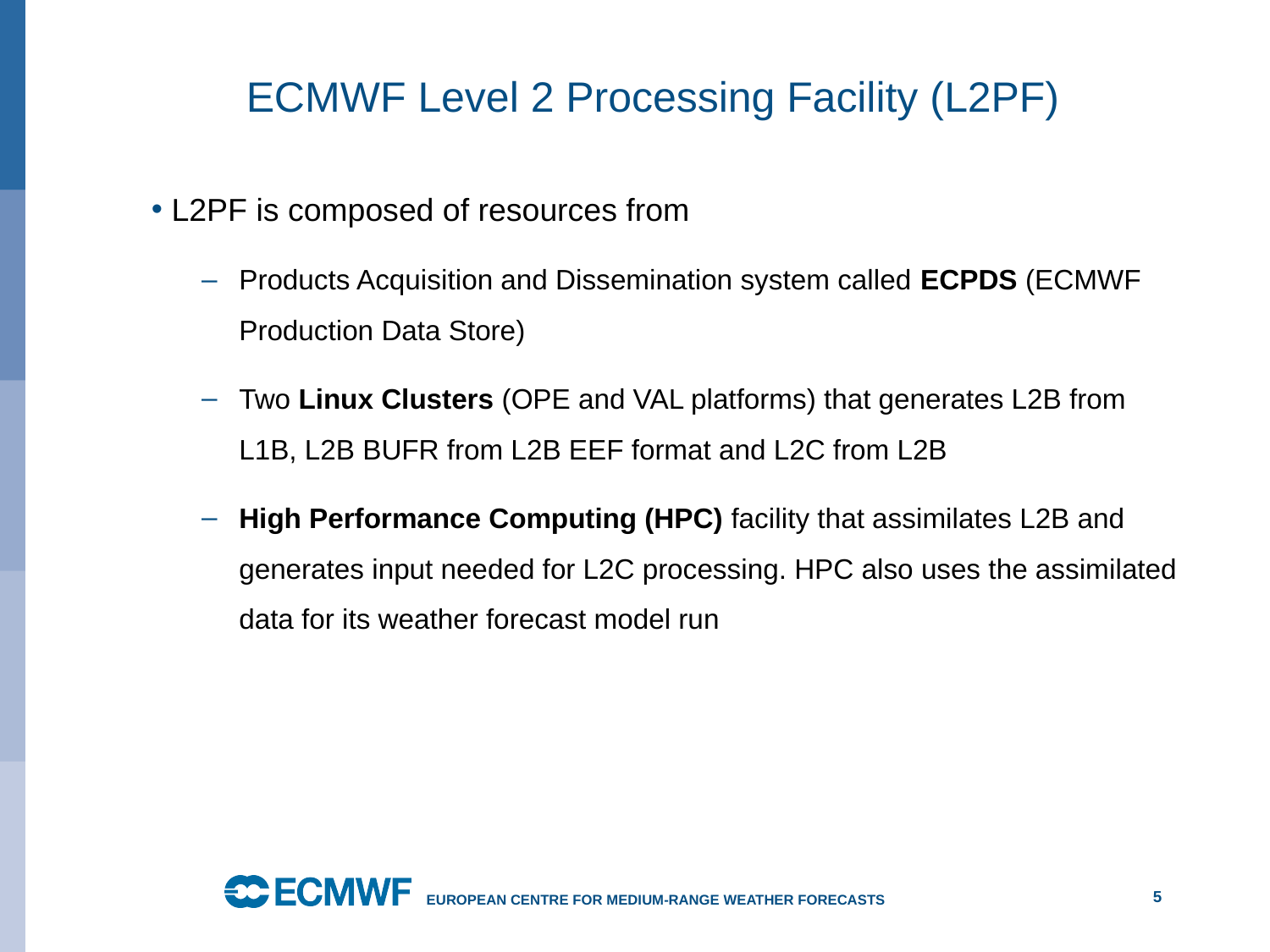

ECMWF Level 2 Processing Facility (L2PF)
 L2PF is composed of resources from
Products Acquisition and Dissemination system called ECPDS (ECMWF Production Data Store)
Two Linux Clusters (OPE and VAL platforms) that generates L2B from L1B, L2B BUFR from L2B EEF format and L2C from L2B
High Performance Computing (HPC) facility that assimilates L2B and generates input needed for L2C processing. HPC also uses the assimilated data for its weather forecast model run
5